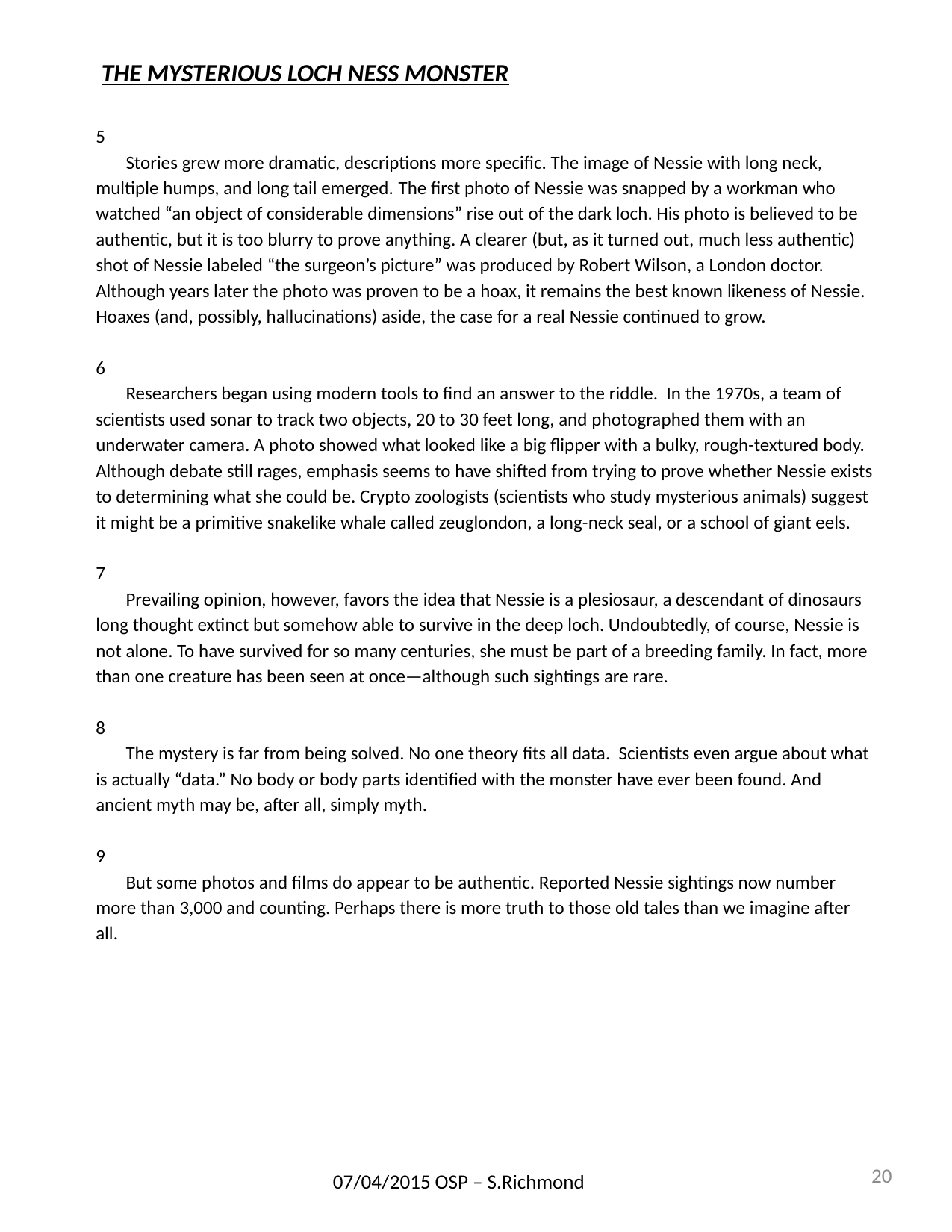

THE MYSTERIOUS LOCH NESS MONSTER

5
       Stories grew more dramatic, descriptions more specific. The image of Nessie with long neck, multiple humps, and long tail emerged. The first photo of Nessie was snapped by a workman who watched “an object of considerable dimensions” rise out of the dark loch. His photo is believed to be authentic, but it is too blurry to prove anything. A clearer (but, as it turned out, much less authentic) shot of Nessie labeled “the surgeon’s picture” was produced by Robert Wilson, a London doctor. Although years later the photo was proven to be a hoax, it remains the best known likeness of Nessie. Hoaxes (and, possibly, hallucinations) aside, the case for a real Nessie continued to grow.

6
       Researchers began using modern tools to find an answer to the riddle.  In the 1970s, a team of scientists used sonar to track two objects, 20 to 30 feet long, and photographed them with an underwater camera. A photo showed what looked like a big flipper with a bulky, rough-textured body.  Although debate still rages, emphasis seems to have shifted from trying to prove whether Nessie exists to determining what she could be. Crypto zoologists (scientists who study mysterious animals) suggest it might be a primitive snakelike whale called zeuglondon, a long-neck seal, or a school of giant eels.

7
       Prevailing opinion, however, favors the idea that Nessie is a plesiosaur, a descendant of dinosaurs long thought extinct but somehow able to survive in the deep loch. Undoubtedly, of course, Nessie is not alone. To have survived for so many centuries, she must be part of a breeding family. In fact, more than one creature has been seen at once—although such sightings are rare.

8
       The mystery is far from being solved. No one theory fits all data.  Scientists even argue about what is actually “data.” No body or body parts identified with the monster have ever been found. And ancient myth may be, after all, simply myth.

9
       But some photos and films do appear to be authentic. Reported Nessie sightings now number more than 3,000 and counting. Perhaps there is more truth to those old tales than we imagine after all.

20